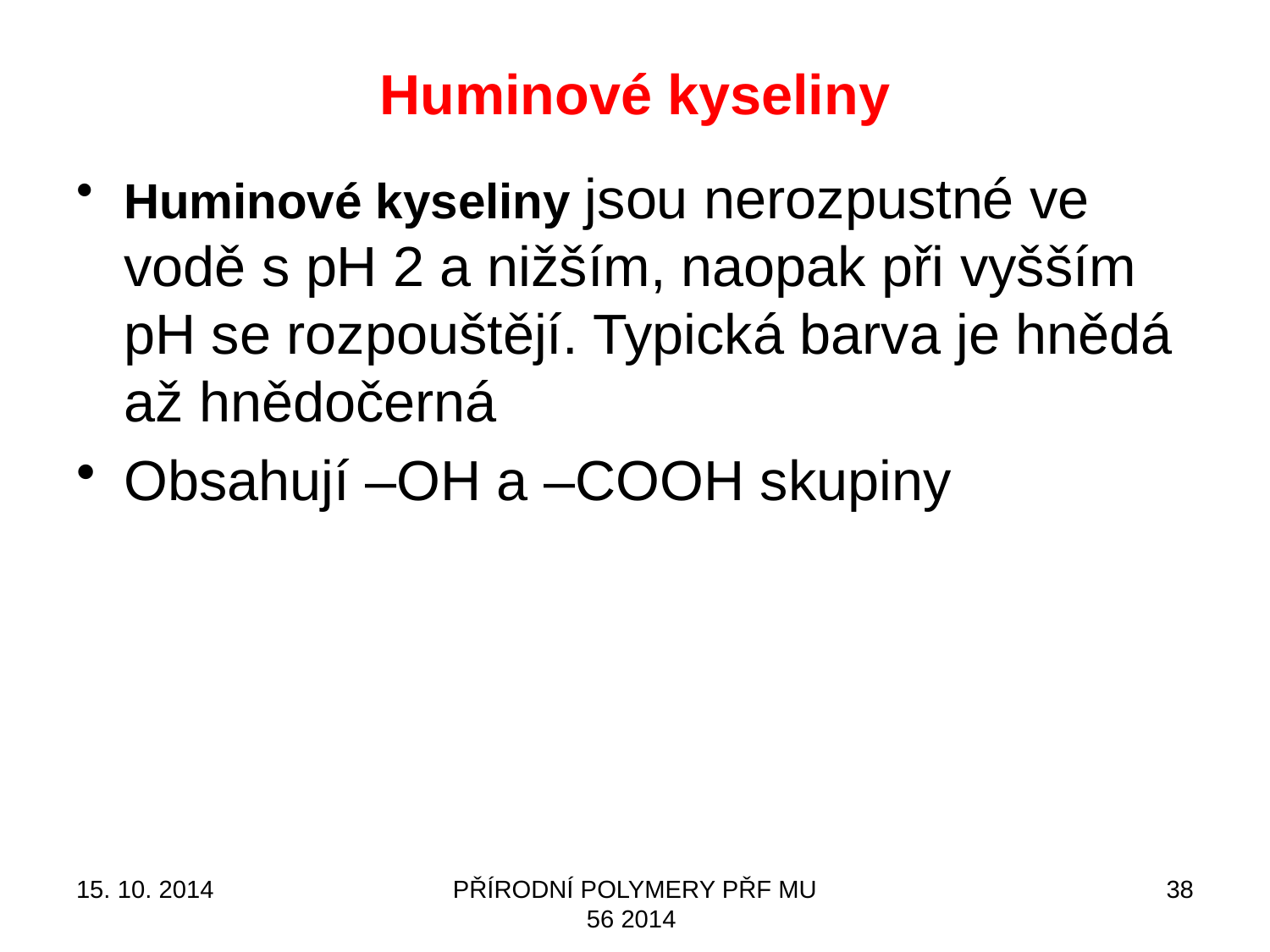

# Huminové kyseliny
Huminové kyseliny jsou nerozpustné ve vodě s pH 2 a nižším, naopak při vyšším pH se rozpouštějí. Typická barva je hnědá až hnědočerná
Obsahují –OH a –COOH skupiny

15. 10. 2014
PŘÍRODNÍ POLYMERY PŘF MU 56 2014
38